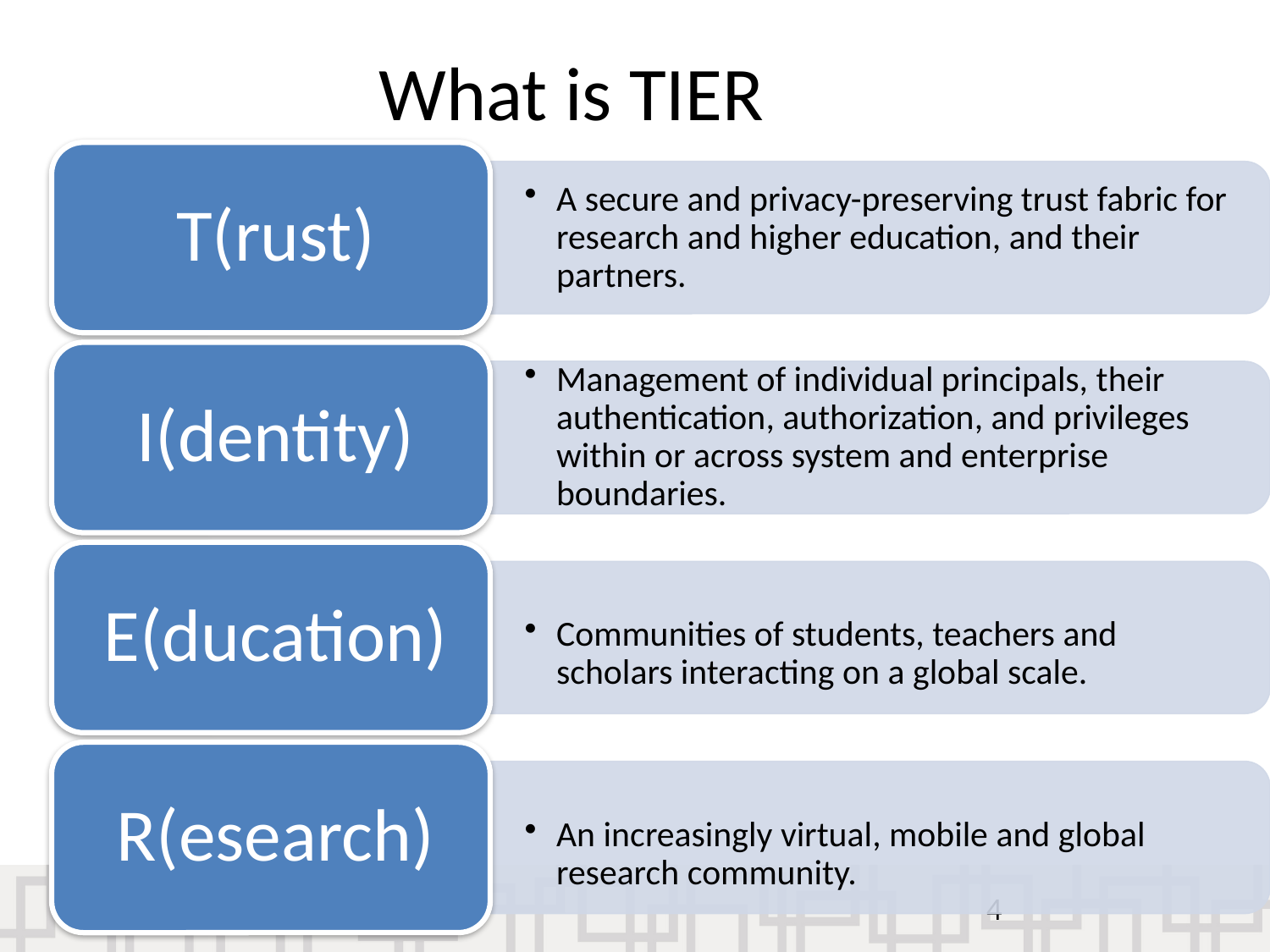

What is TIER
A secure and privacy-preserving trust fabric for research and higher education, and their partners.
T(rust)
Management of individual principals, their authentication, authorization, and privileges within or across system and enterprise boundaries.
I(dentity)

Communities of students, teachers and scholars interacting on a global scale.
E(ducation)

An increasingly virtual, mobile and global research community.
R(esearch)
4